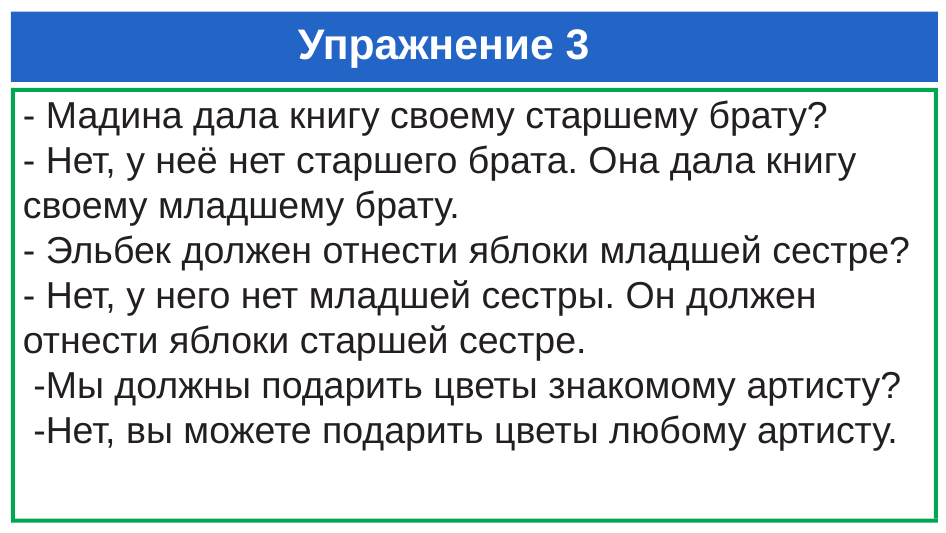

# Упражнение 3
- Мадина дала книгу своему старшему брату?
- Нет, у неё нет старшего брата. Она дала книгу своему младшему брату.
- Эльбек должен отнести яблоки младшей сестре?
- Нет, у него нет младшей сестры. Он должен отнести яблоки старшей сестре.
 -Мы должны подарить цветы знакомому артисту?
 -Нет, вы можете подарить цветы любому артисту.